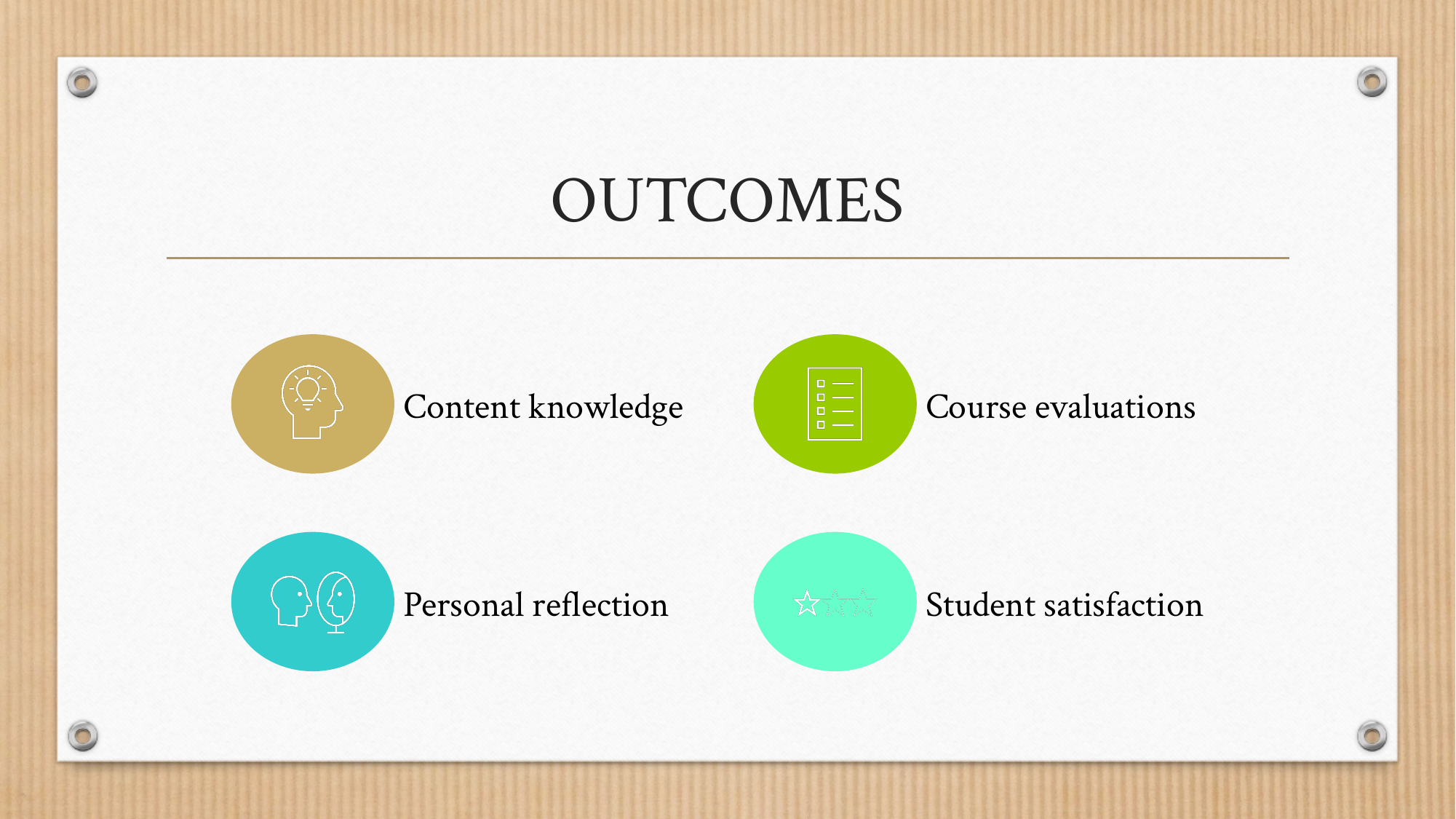

# OUTCOMES
Content knowledge
Course evaluations
Personal reflection
Student satisfaction